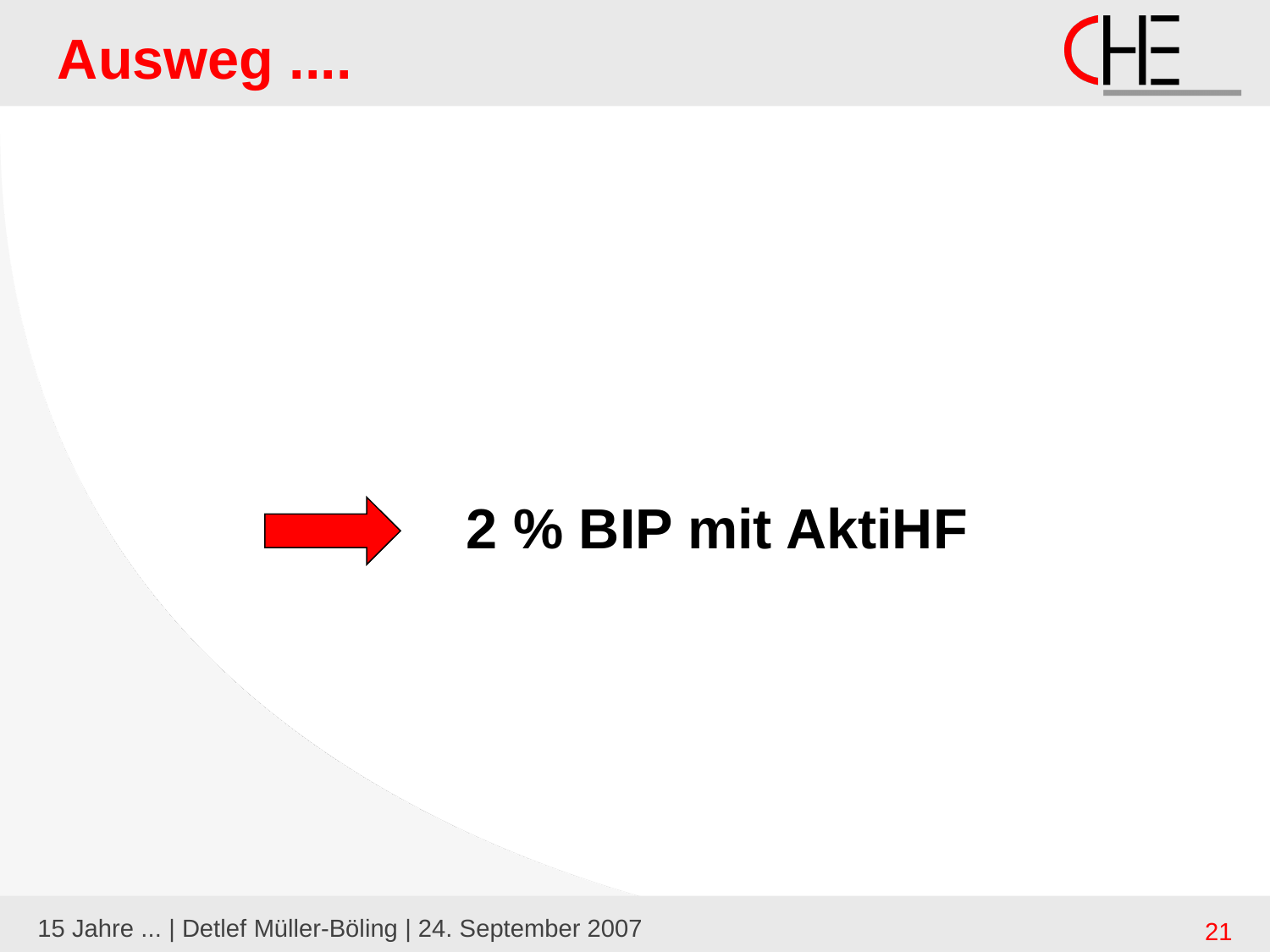

# Ausweg ....
2 % BIP mit AktiHF

15 Jahre ... | Detlef Müller-Böling | 24. September 2007
21